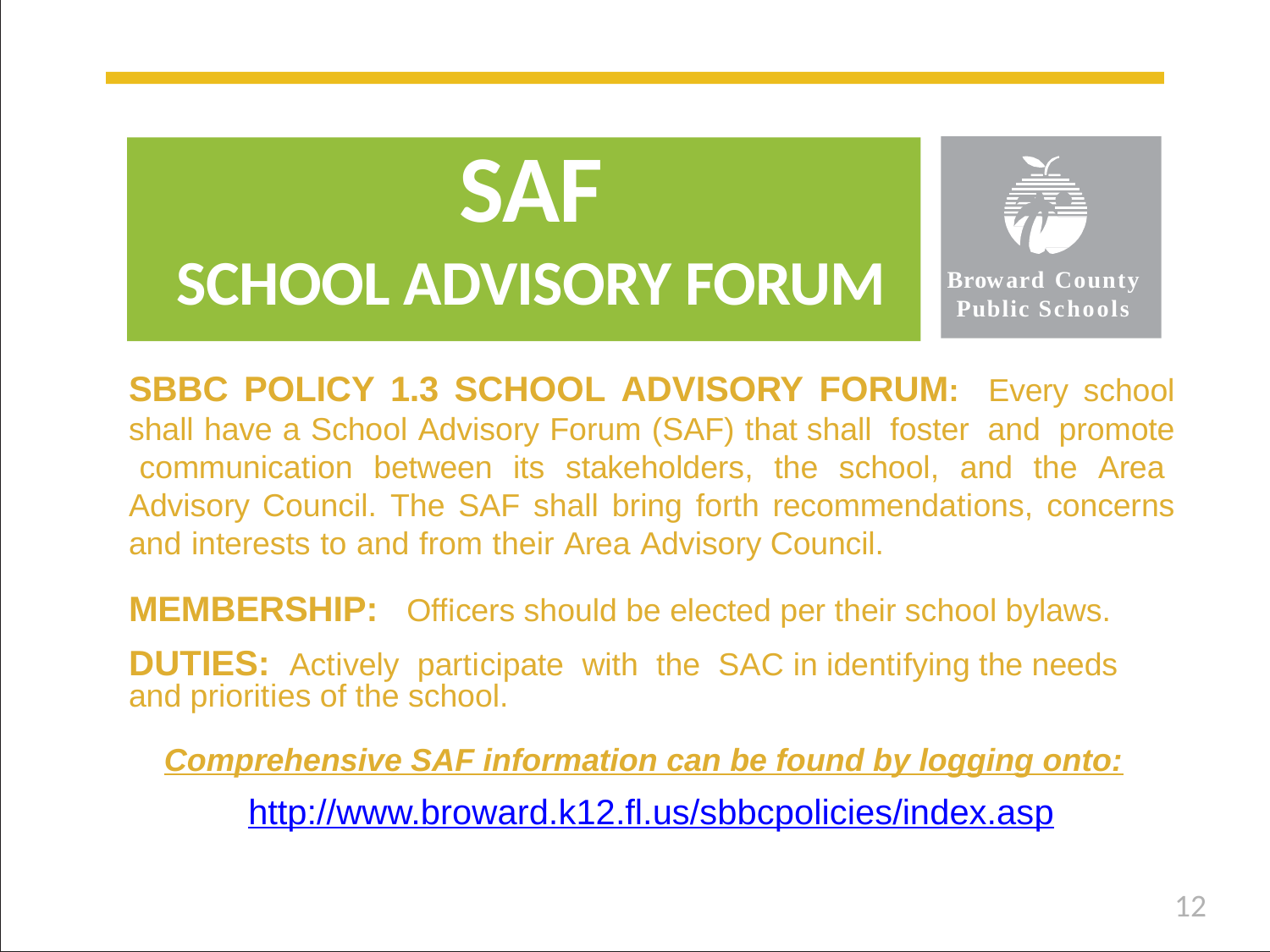

SAF
SCHOOL ADVISORY FORUM

Broward County Public Schools
SBBC POLICY 1.3 SCHOOL ADVISORY FORUM:  Every school shall have a School Advisory Forum (SAF) that shall  foster  and  promote  communication  between  its  stakeholders,  the  school,  and  the  Area  Advisory Council. The SAF shall bring forth recommendations, concerns and interests to and from their Area Advisory Council.

MEMBERSHIP:   Oﬃcers should be elected per their school bylaws.

DUTIES:  Actively  participate  with  the  SAC in identifying the needs and priorities of the school.

    Comprehensive SAF information can be found by logging onto:

http://www.broward.k12.fl.us/sbbcpolicies/index.asp

12